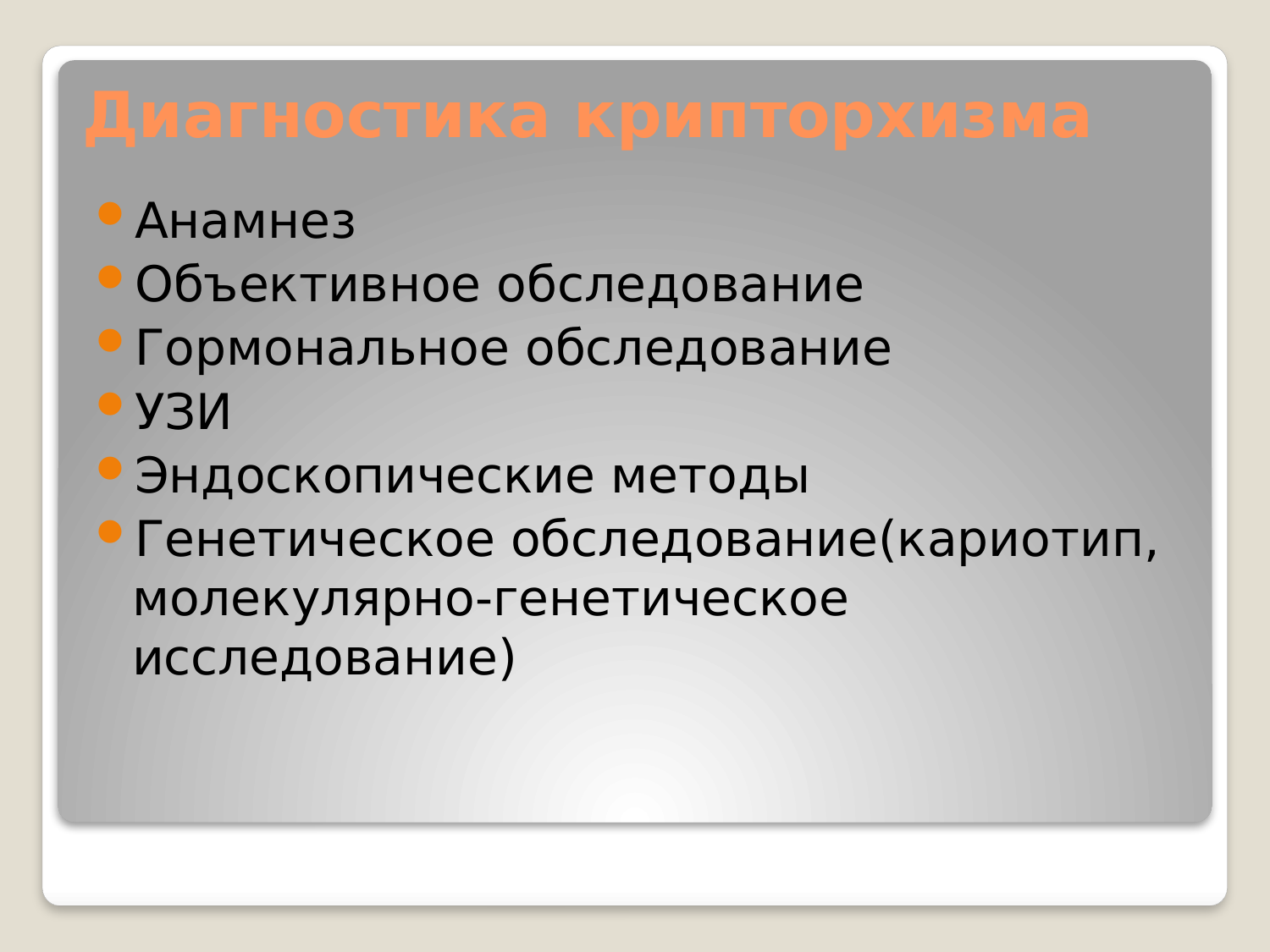

# Диагностика крипторхизма
Анамнез
Объективное обследование
Гормональное обследование
УЗИ
Эндоскопические методы
Генетическое обследование(кариотип, молекулярно-генетическое исследование)